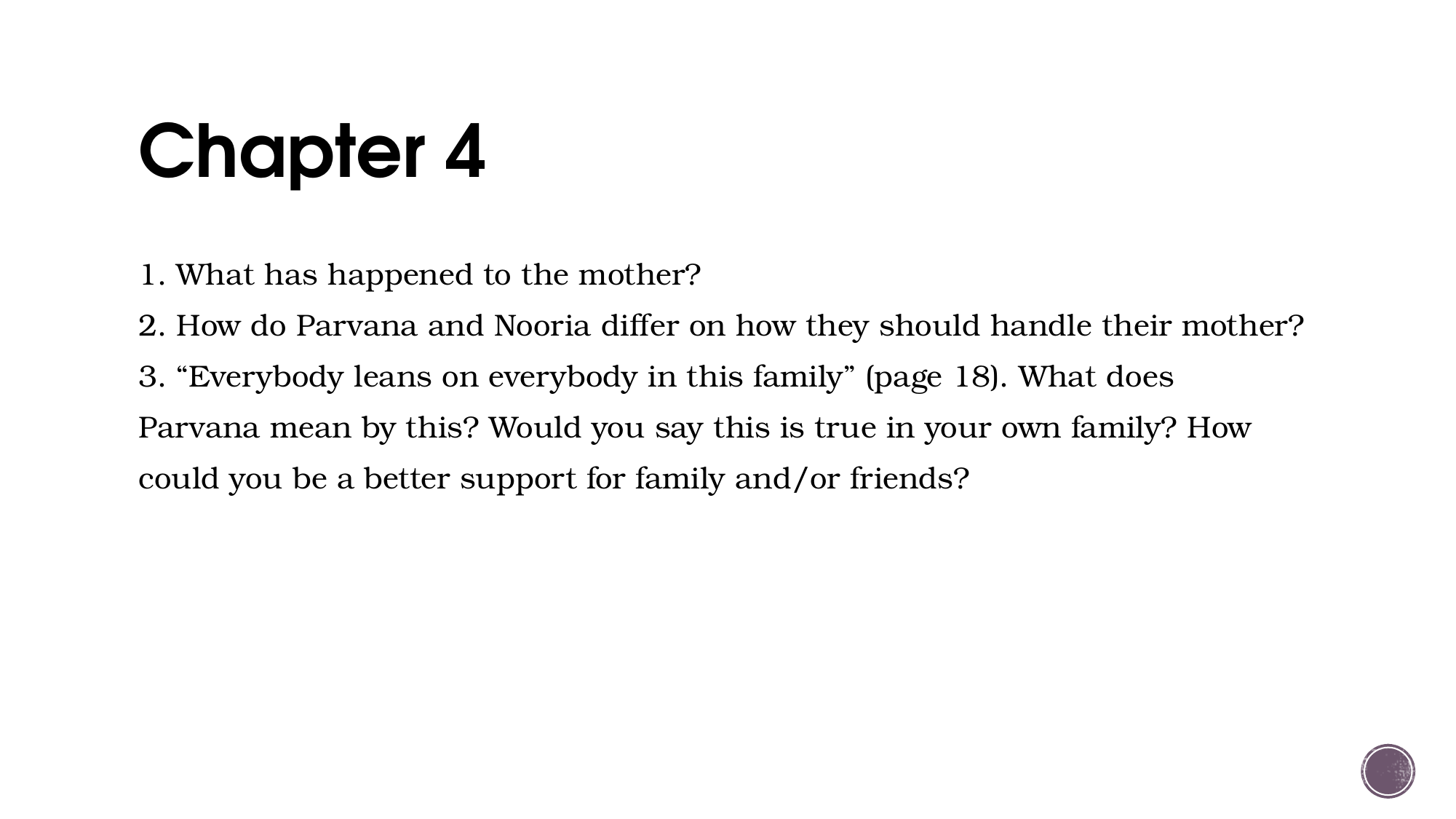

# Chapter 4
1. What has happened to the mother?
2. How do Parvana and Nooria differ on how they should handle their mother?
3. “Everybody leans on everybody in this family” (page 18). What does
Parvana mean by this? Would you say this is true in your own family? How
could you be a better support for family and/or friends?